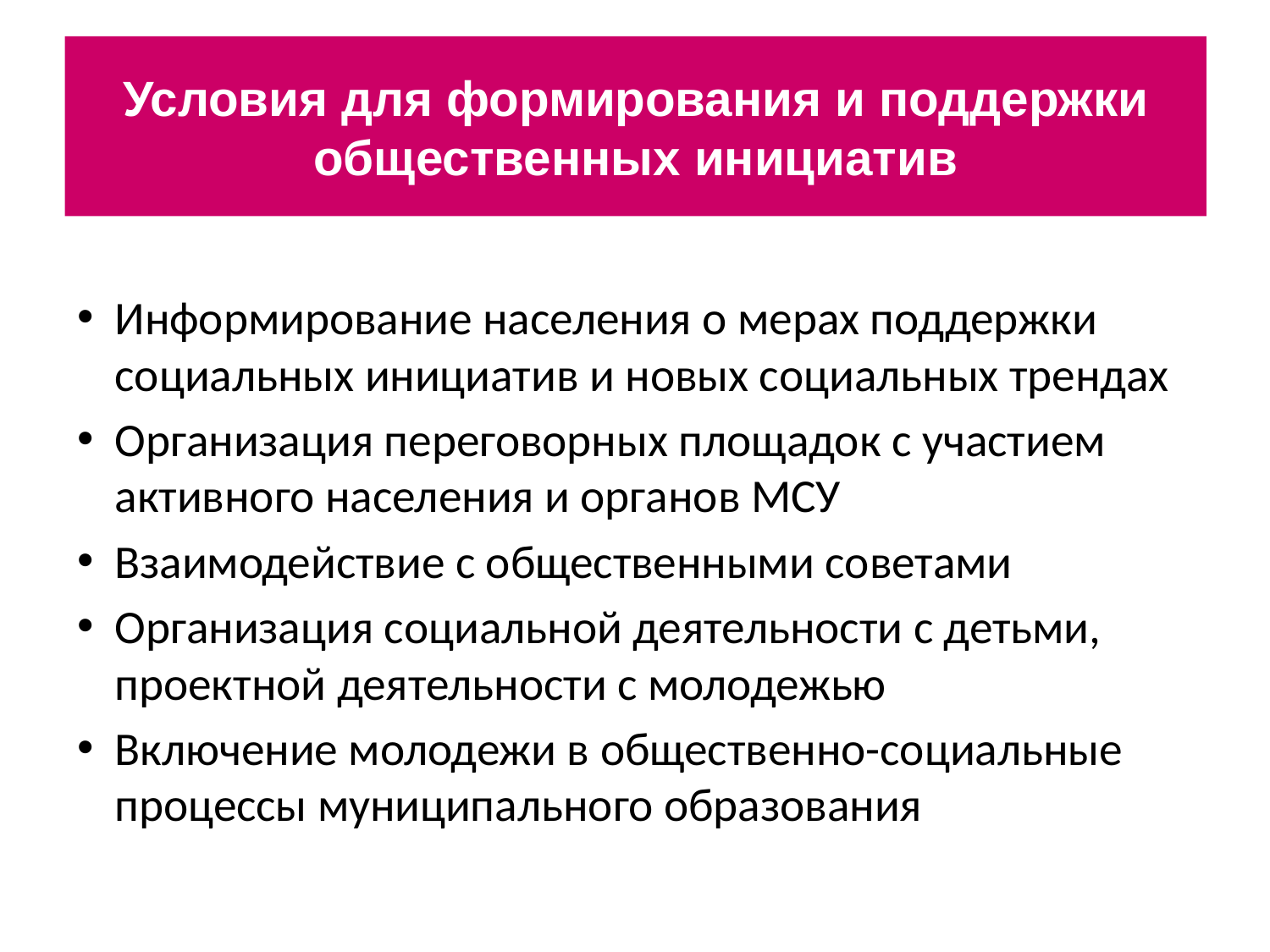

# Условия для формирования и поддержки общественных инициатив

Информирование населения о мерах поддержки социальных инициатив и новых социальных трендах
Организация переговорных площадок с участием активного населения и органов МСУ
Взаимодействие с общественными советами
Организация социальной деятельности с детьми, проектной деятельности с молодежью
Включение молодежи в общественно-социальные процессы муниципального образования